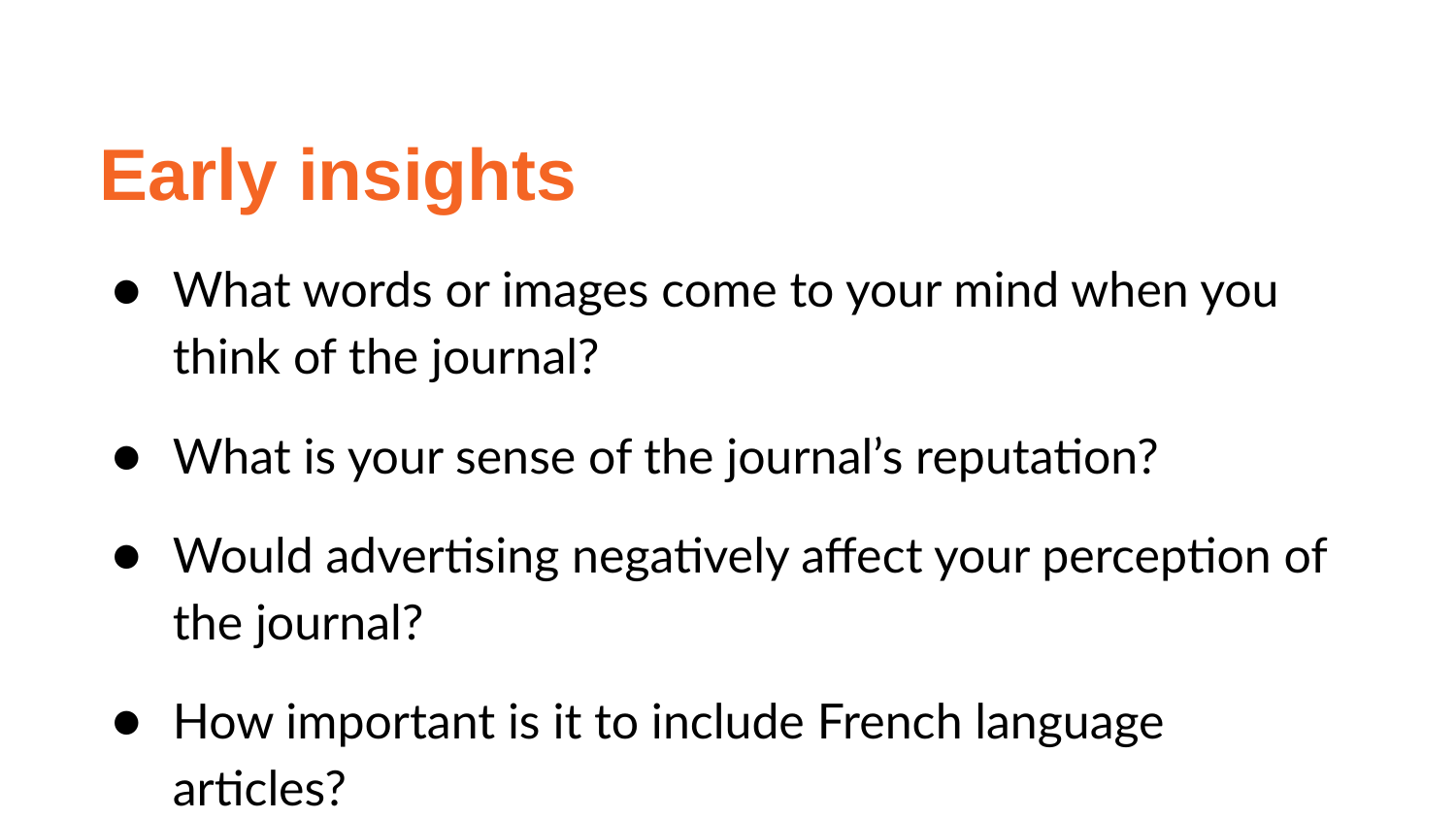

Early insights
What words or images come to your mind when you think of the journal?
What is your sense of the journal’s reputation?
Would advertising negatively affect your perception of the journal?
How important is it to include French language articles?